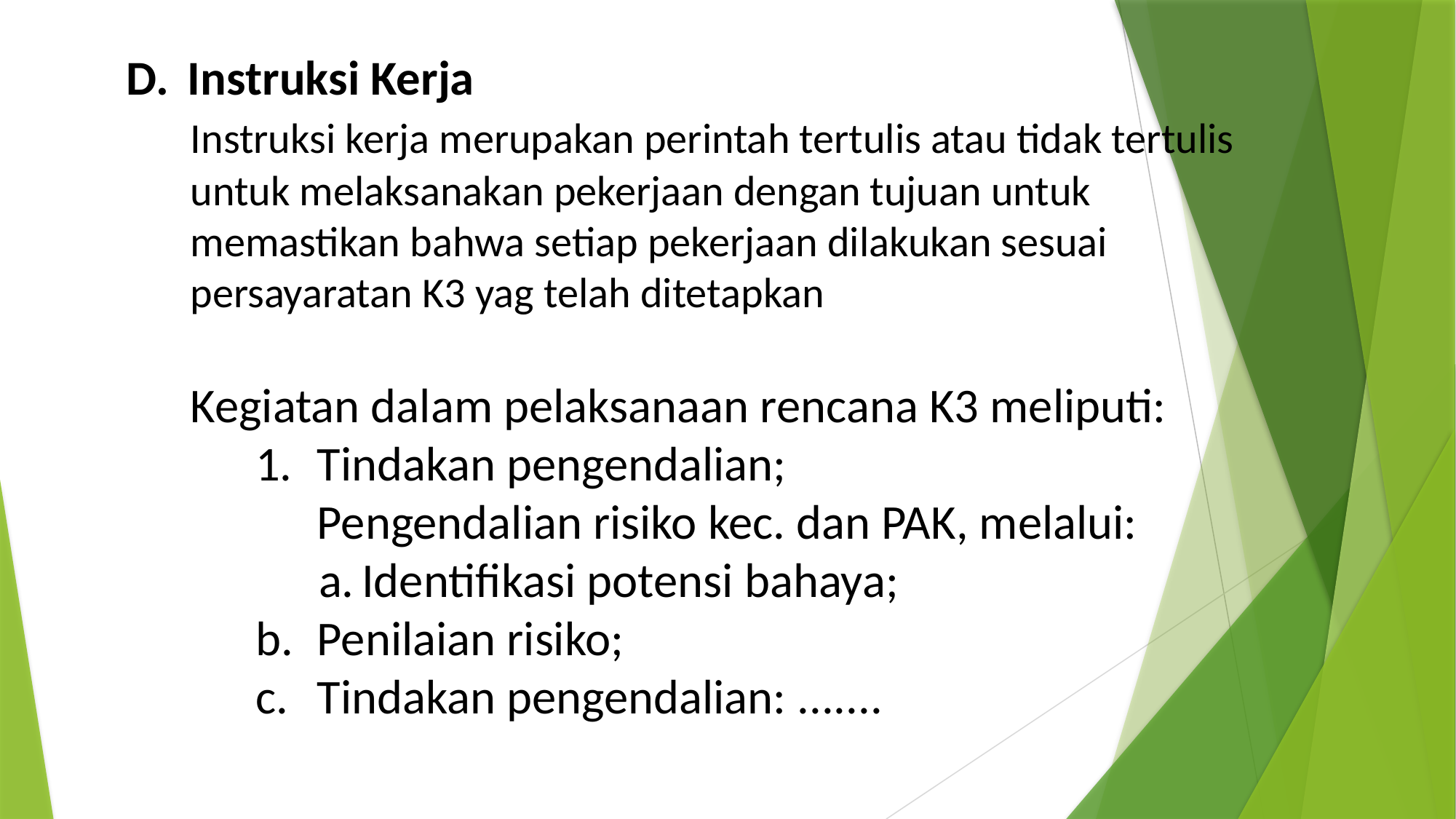

Instruksi Kerja
	Instruksi kerja merupakan perintah tertulis atau tidak tertulis untuk melaksanakan pekerjaan dengan tujuan untuk memastikan bahwa setiap pekerjaan dilakukan sesuai persayaratan K3 yag telah ditetapkan

Kegiatan dalam pelaksanaan rencana K3 meliputi:
Tindakan pengendalian;
	Pengendalian risiko kec. dan PAK, melalui:
Identifikasi potensi bahaya;
Penilaian risiko;
Tindakan pengendalian: .......